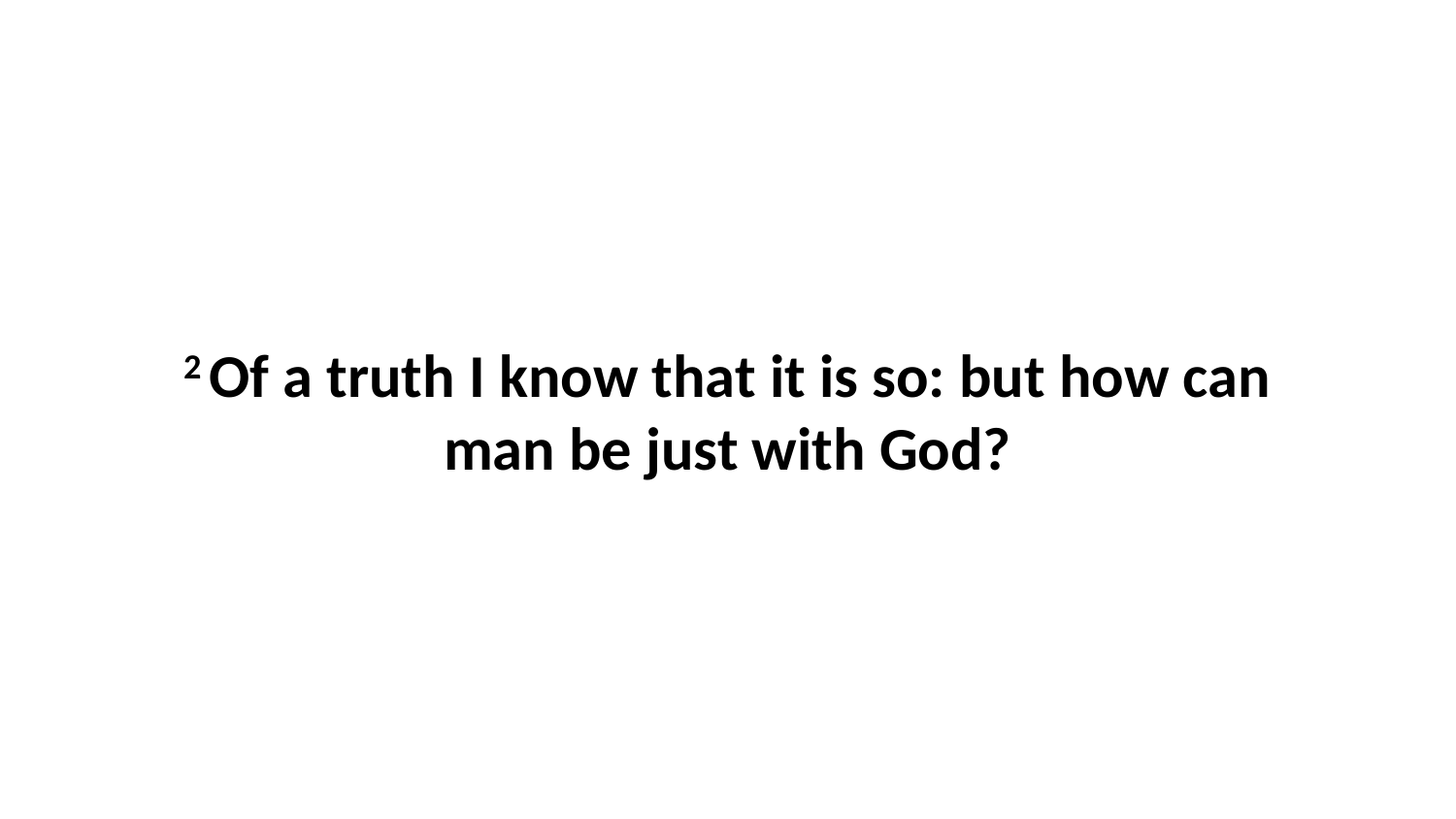

2 Of a truth I know that it is so: but how can man be just with God?